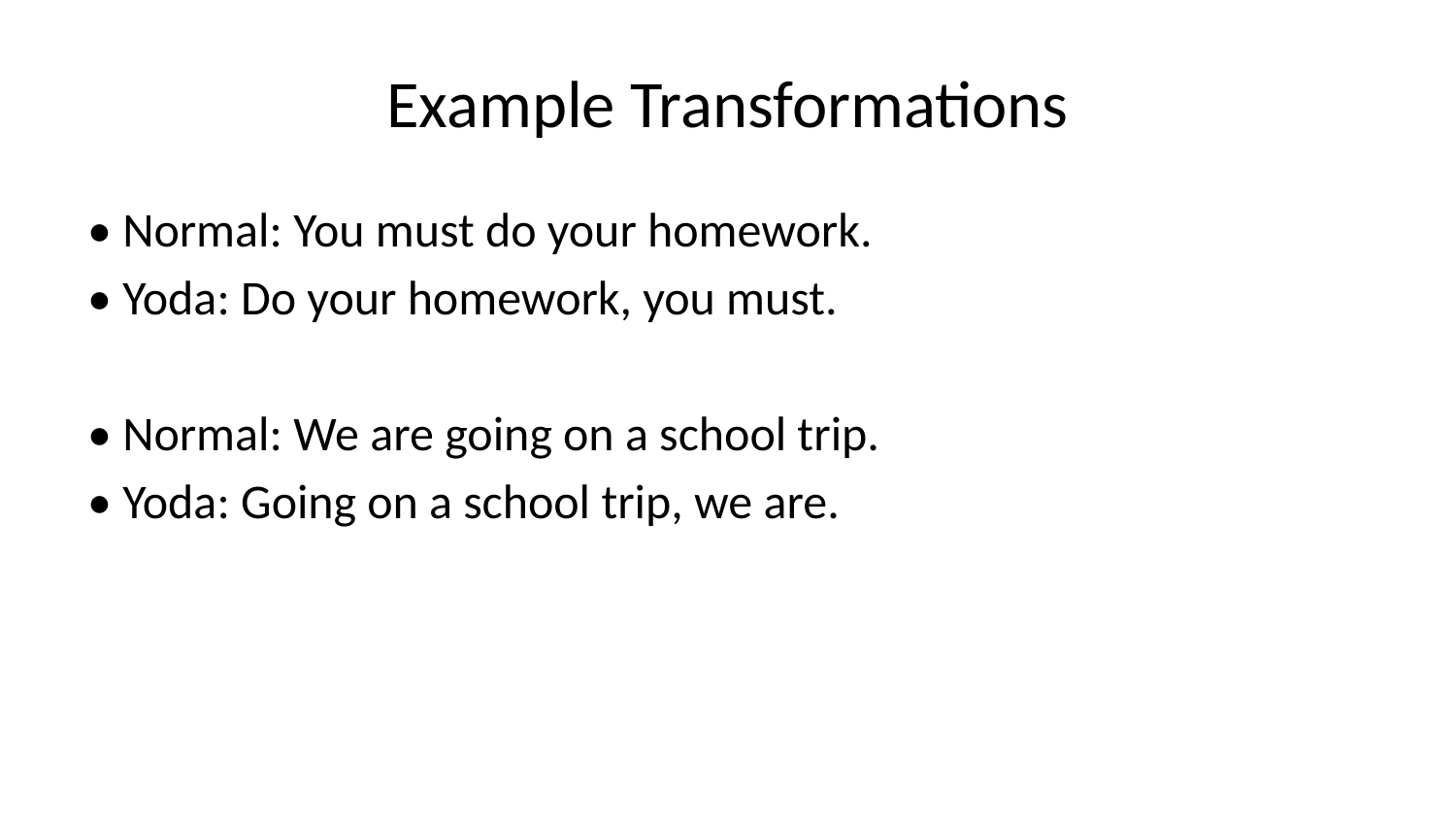

# Example Transformations
• Normal: You must do your homework.
• Yoda: Do your homework, you must.

• Normal: We are going on a school trip.
• Yoda: Going on a school trip, we are.